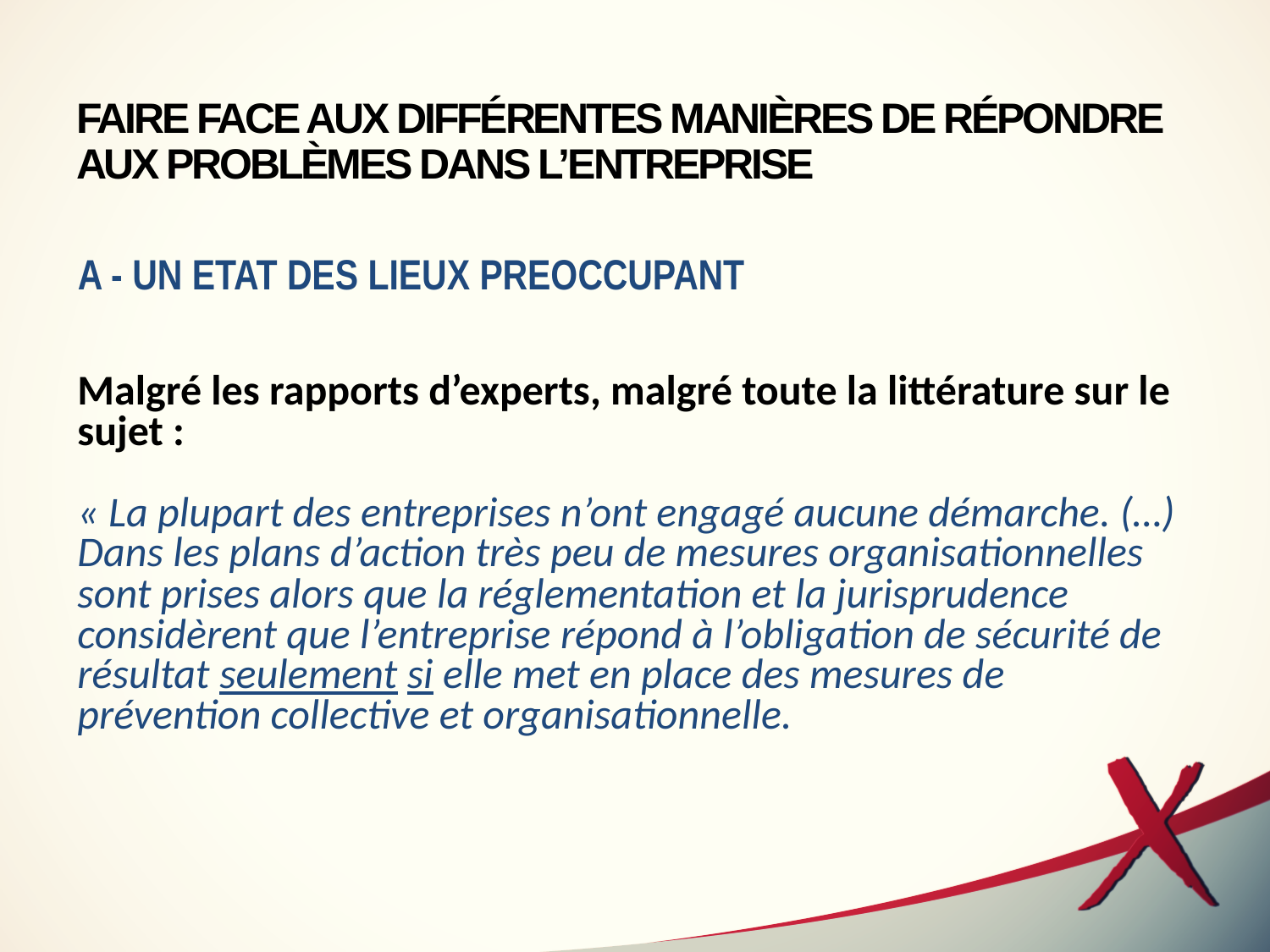

# FAIRE FACE AUX DIFFÉRENTES MANIÈRES DE RÉPONDRE AUX PROBLÈMES DANS L’ENTREPRISE
A - UN ETAT DES LIEUX PREOCCUPANT
Malgré les rapports d’experts, malgré toute la littérature sur le sujet :

« La plupart des entreprises n’ont engagé aucune démarche. (…)
Dans les plans d’action très peu de mesures organisationnelles sont prises alors que la réglementation et la jurisprudence considèrent que l’entreprise répond à l’obligation de sécurité de résultat seulement si elle met en place des mesures de prévention collective et organisationnelle.